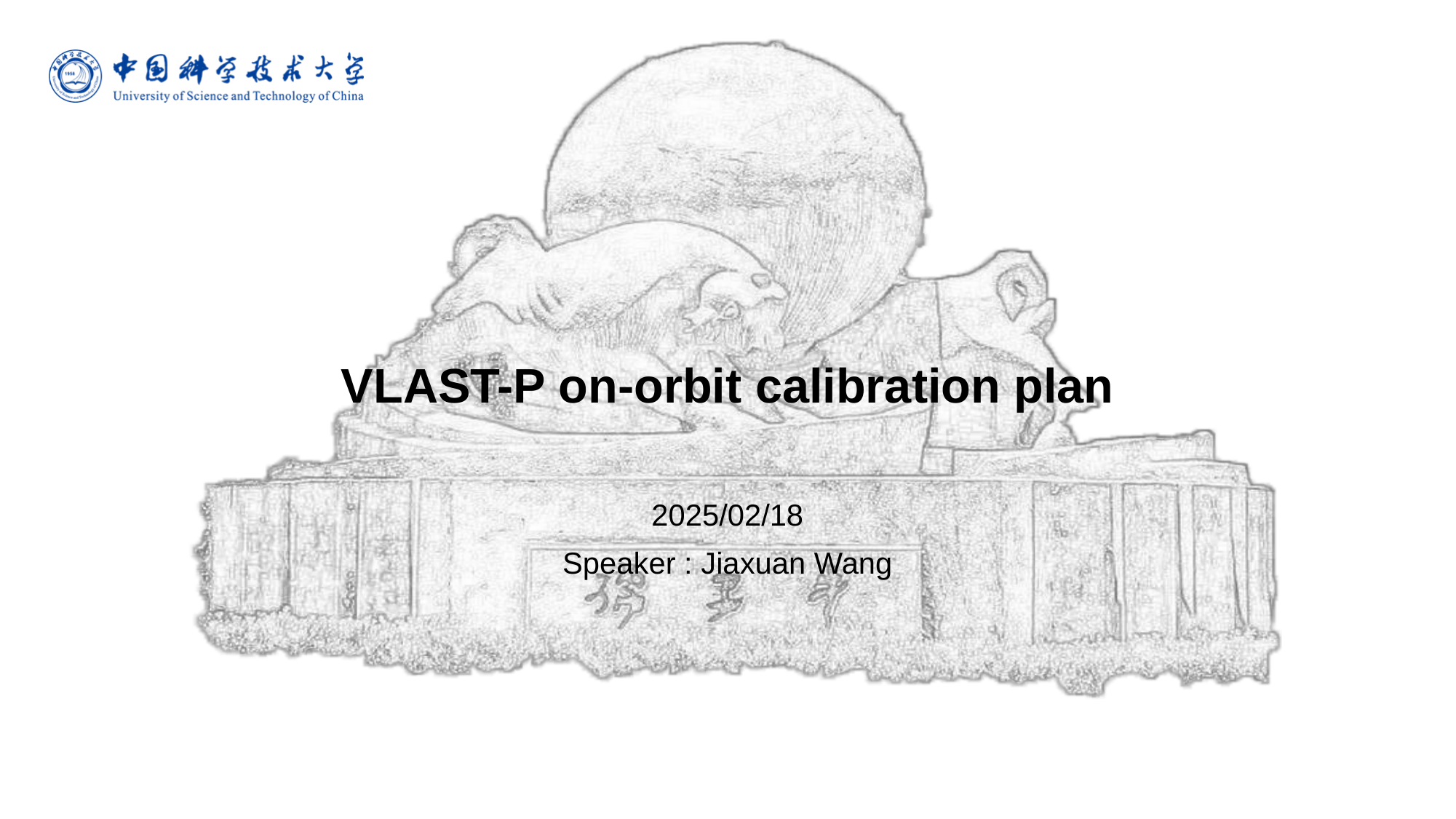

# VLAST-P on-orbit calibration plan
2025/02/18
Speaker : Jiaxuan Wang